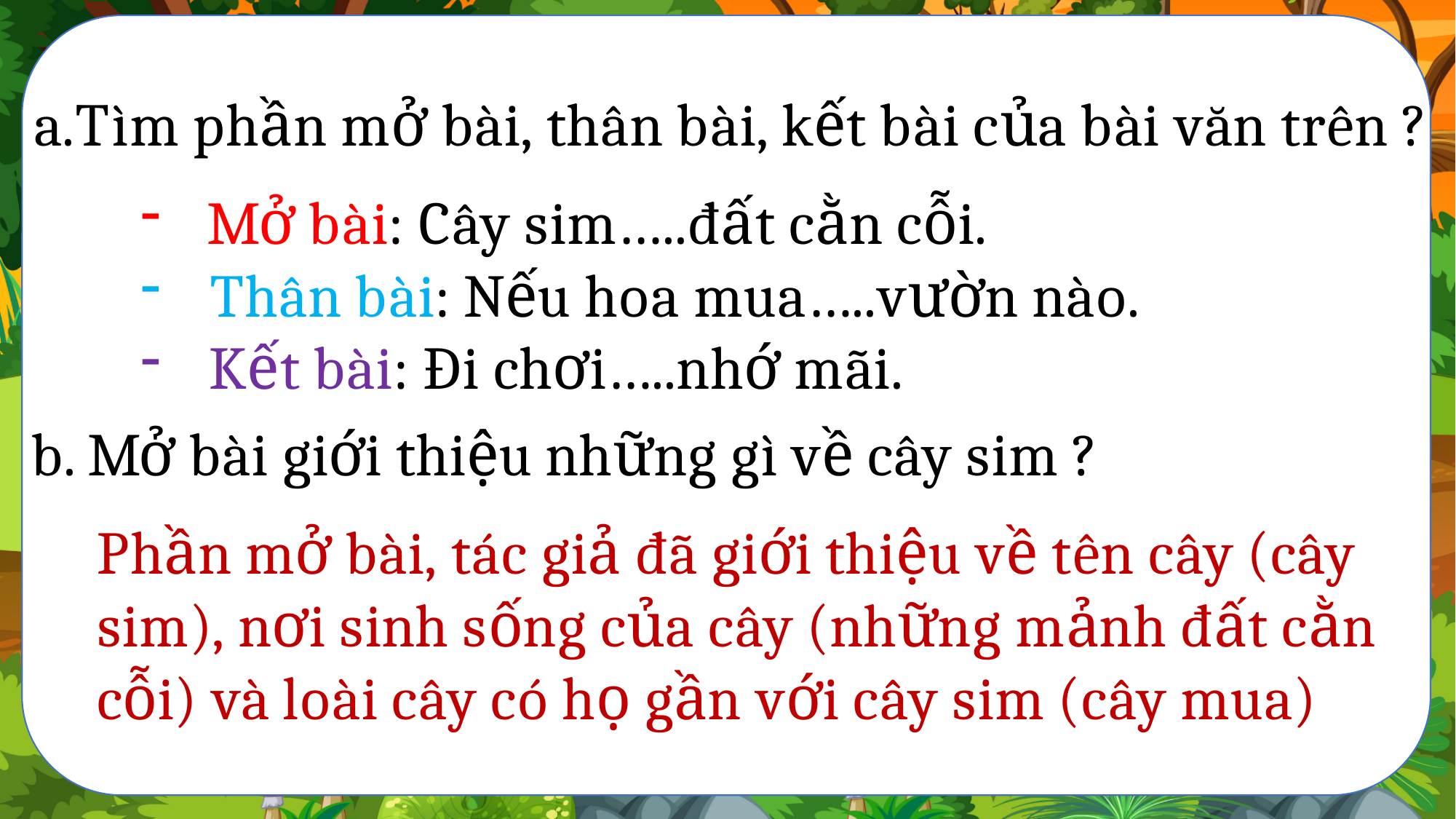

Tìm phần mở bài, thân bài, kết bài của bài văn trên ?
Mở bài: Cây sim…..đất cằn cỗi.
Thân bài: Nếu hoa mua…..vườn nào.
Kết bài: Đi chơi…..nhớ mãi.
b. Mở bài giới thiệu những gì về cây sim ?
Phần mở bài, tác giả đã giới thiệu về tên cây (cây sim), nơi sinh sống của cây (những mảnh đất cằn cỗi) và loài cây có họ gần với cây sim (cây mua)